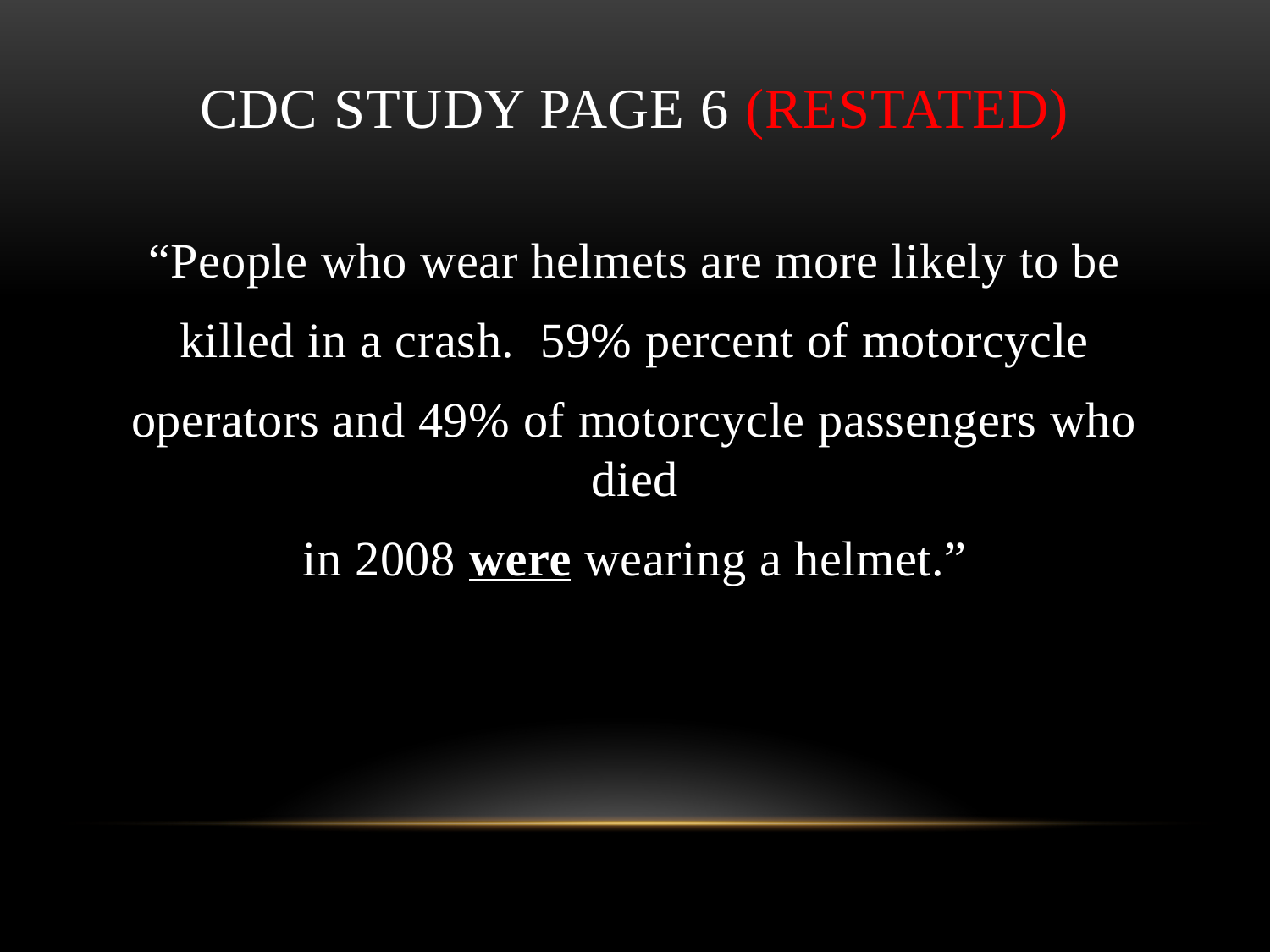

# CDC STUDY PAGE 6 (RESTATED)
“People who wear helmets are more likely to be
killed in a crash.  59% percent of motorcycle
operators and 49% of motorcycle passengers who died
in 2008 were wearing a helmet.”